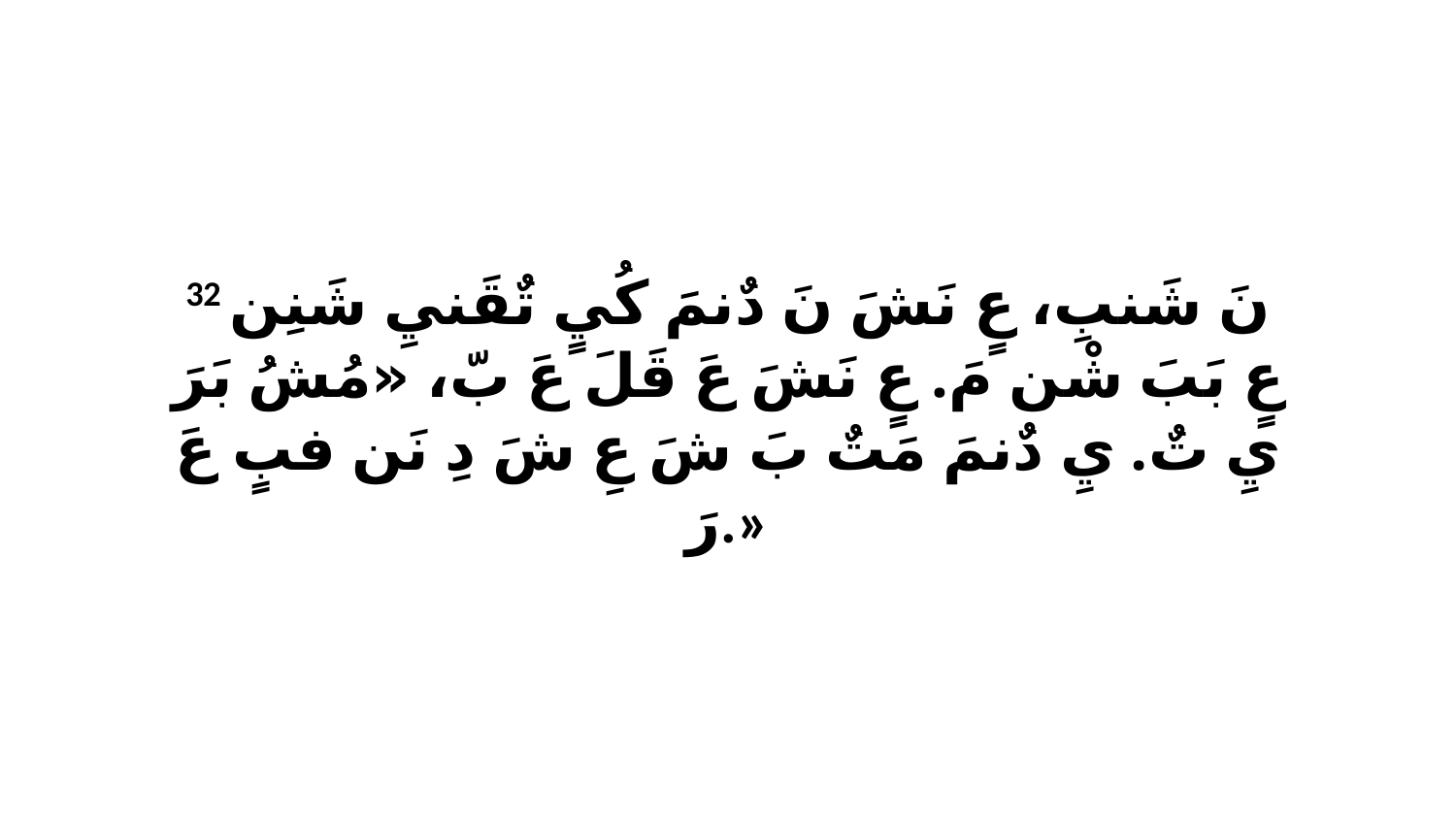

32 نَ شَنبِ، عٍ نَشَ نَ دٌنمَ كُيٍ تٌقَنيِ شَنِن عٍ بَبَ شْن مَ. عٍ نَشَ عَ قَلَ عَ بّ، «مُشُ بَرَ يِ تٌ. يِ دٌنمَ مَتٌ بَ شَ عِ شَ دِ نَن فبٍ عَ رَ.»